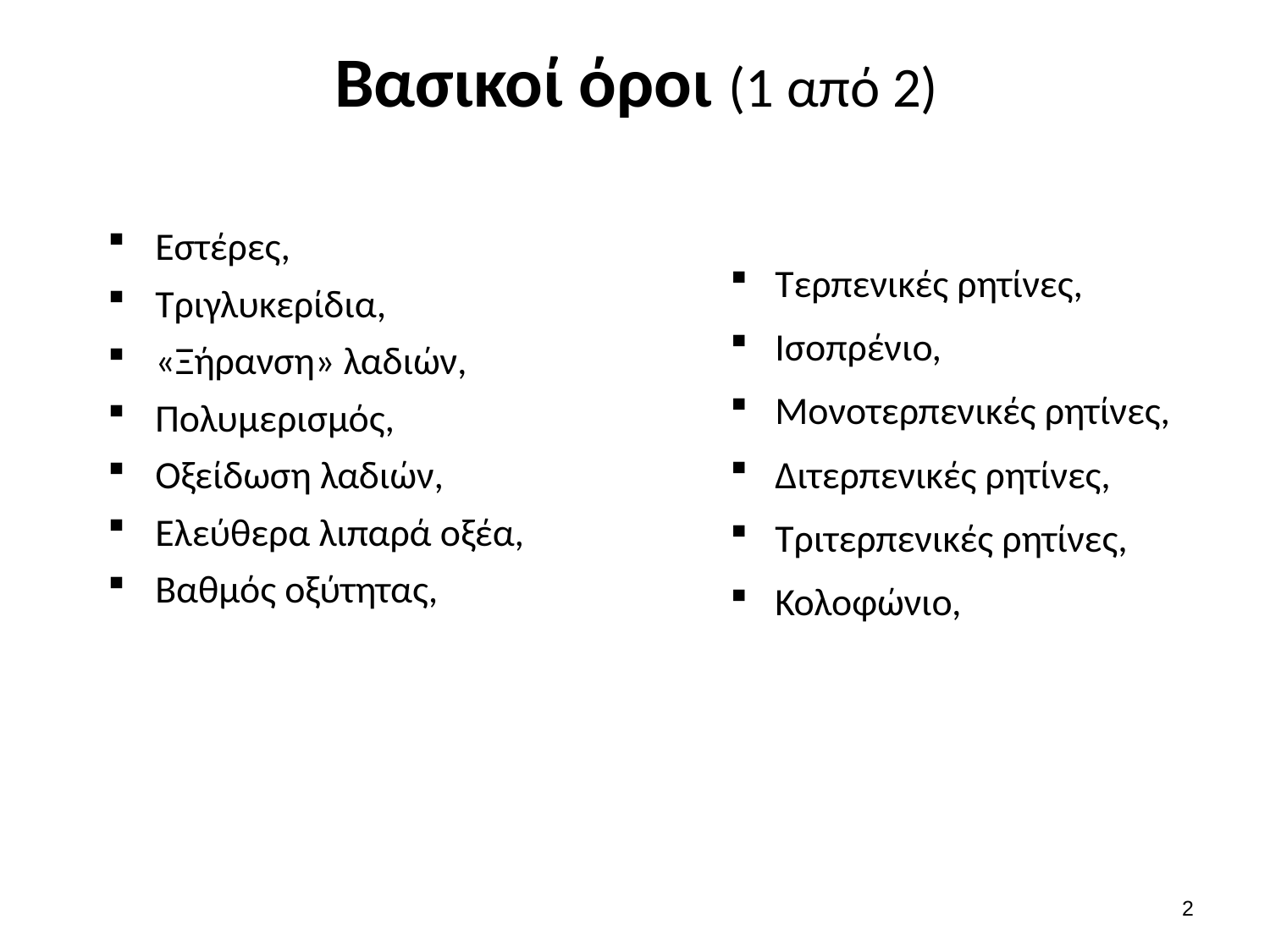

# Βασικοί όροι (1 από 2)
Εστέρες,
Τριγλυκερίδια,
«Ξήρανση» λαδιών,
Πολυμερισμός,
Οξείδωση λαδιών,
Ελεύθερα λιπαρά οξέα,
Βαθμός οξύτητας,

Τερπενικές ρητίνες,
Ισοπρένιο,
Μονοτερπενικές ρητίνες,
Διτερπενικές ρητίνες,
Τριτερπενικές ρητίνες,
Κολοφώνιο,
2